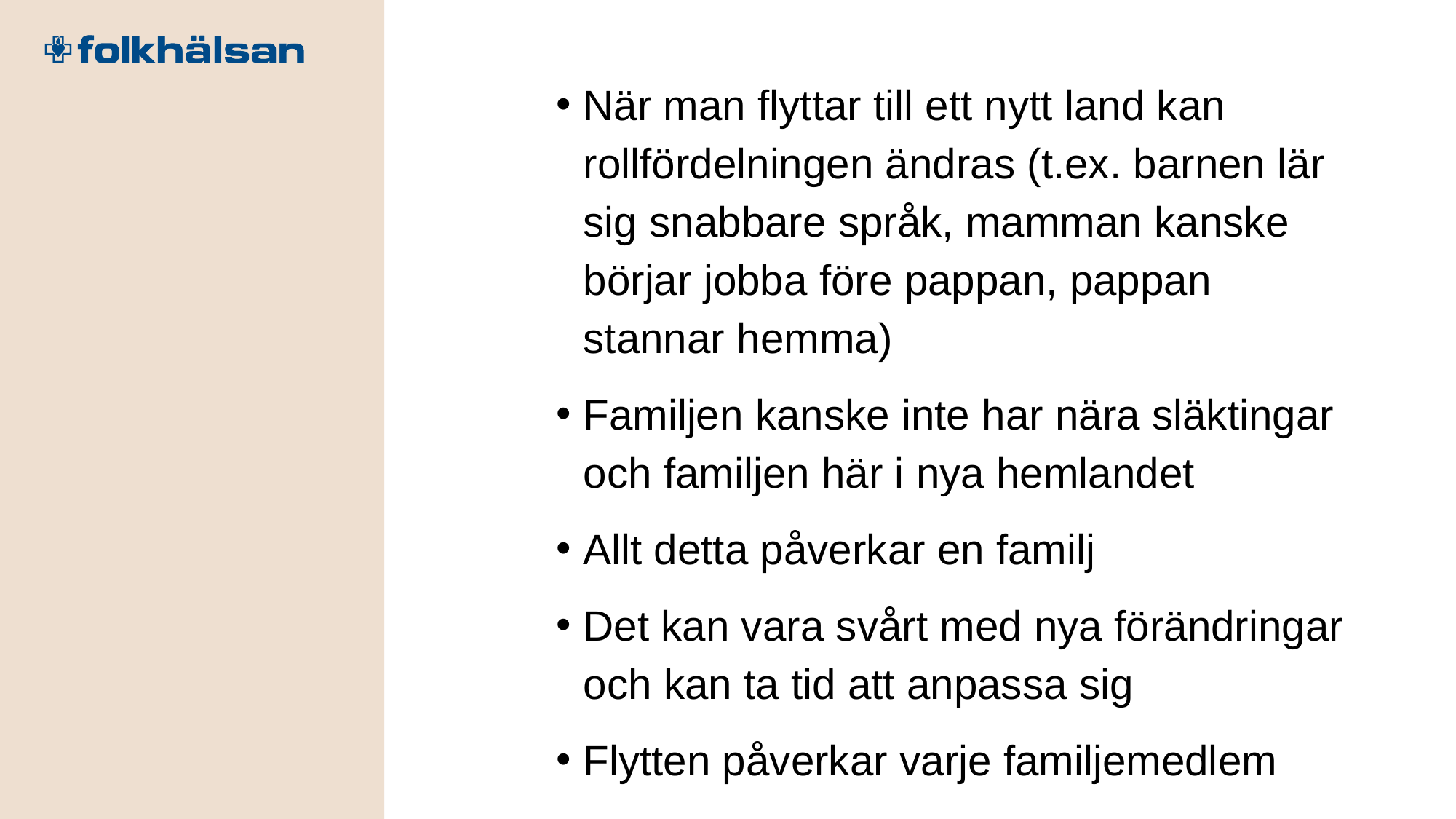

När man flyttar till ett nytt land kan rollfördelningen ändras (t.ex. barnen lär sig snabbare språk, mamman kanske börjar jobba före pappan, pappan stannar hemma)
Familjen kanske inte har nära släktingar och familjen här i nya hemlandet
Allt detta påverkar en familj
Det kan vara svårt med nya förändringar och kan ta tid att anpassa sig
Flytten påverkar varje familjemedlem